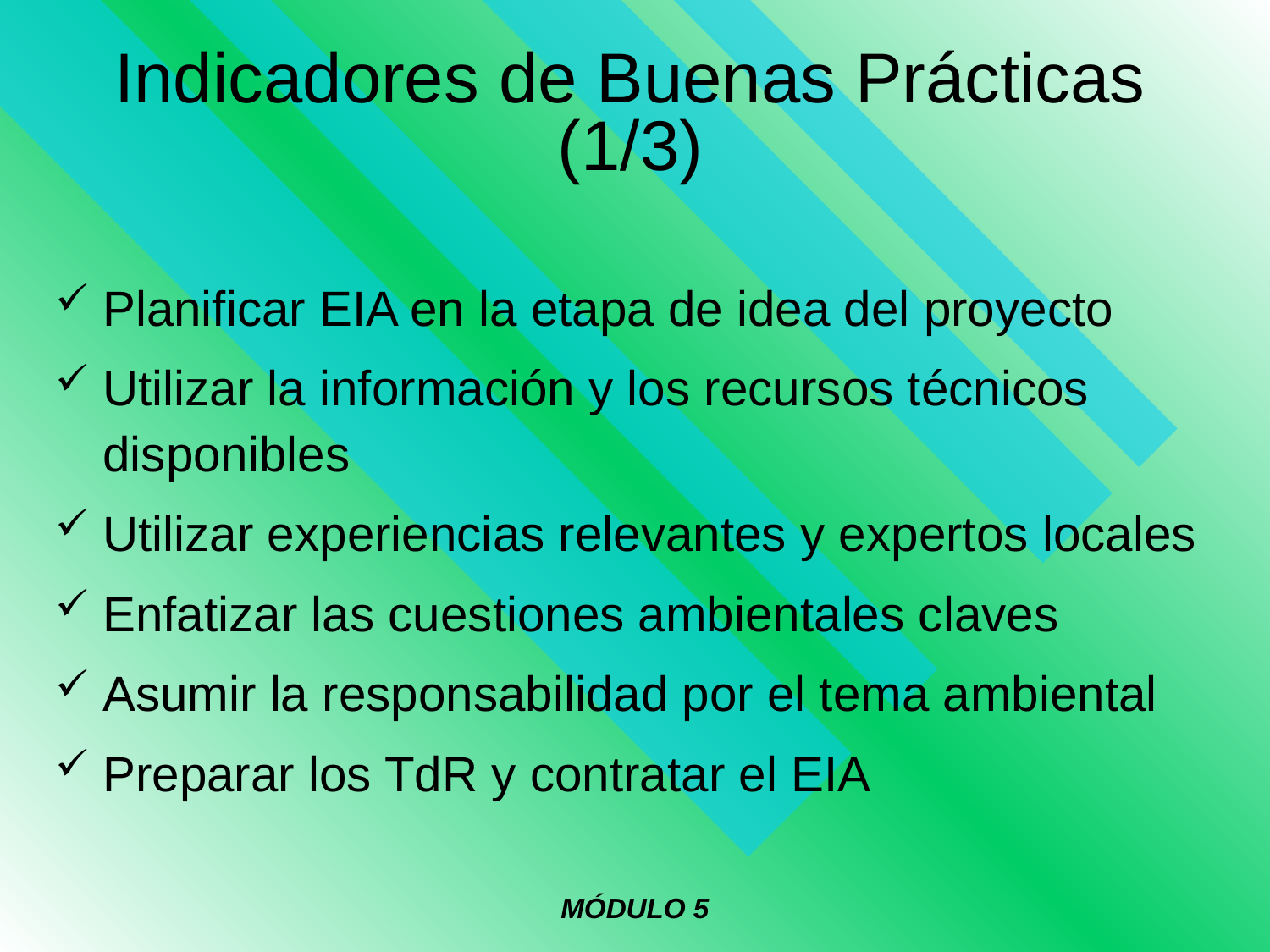

# Indicadores de Buenas Prácticas (1/3)
Planificar EIA en la etapa de idea del proyecto
Utilizar la información y los recursos técnicos disponibles
Utilizar experiencias relevantes y expertos locales
Enfatizar las cuestiones ambientales claves
Asumir la responsabilidad por el tema ambiental
Preparar los TdR y contratar el EIA

MÓDULO 5